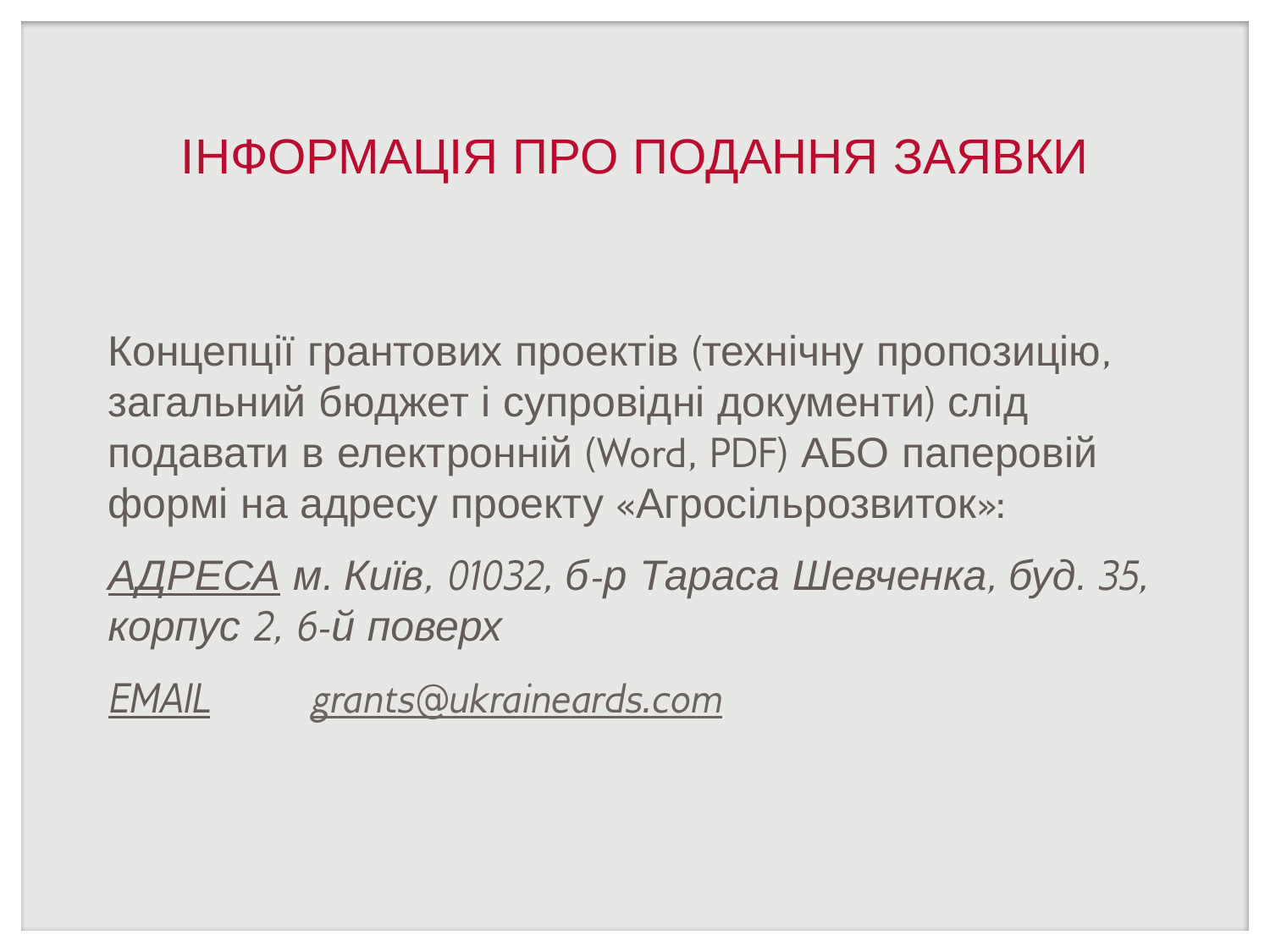

# ІНФОРМАЦІЯ ПРО ПОДАННЯ ЗАЯВКИ
Концепції грантових проектів (технічну пропозицію, загальний бюджет і супровідні документи) слід подавати в електронній (Word, PDF) АБО паперовій формі на адресу проекту «Агросільрозвиток»:
АДРЕСА м. Київ, 01032, б-р Тараса Шевченка, буд. 35, корпус 2, 6-й поверх
EMAIL        grants@ukraineards.com